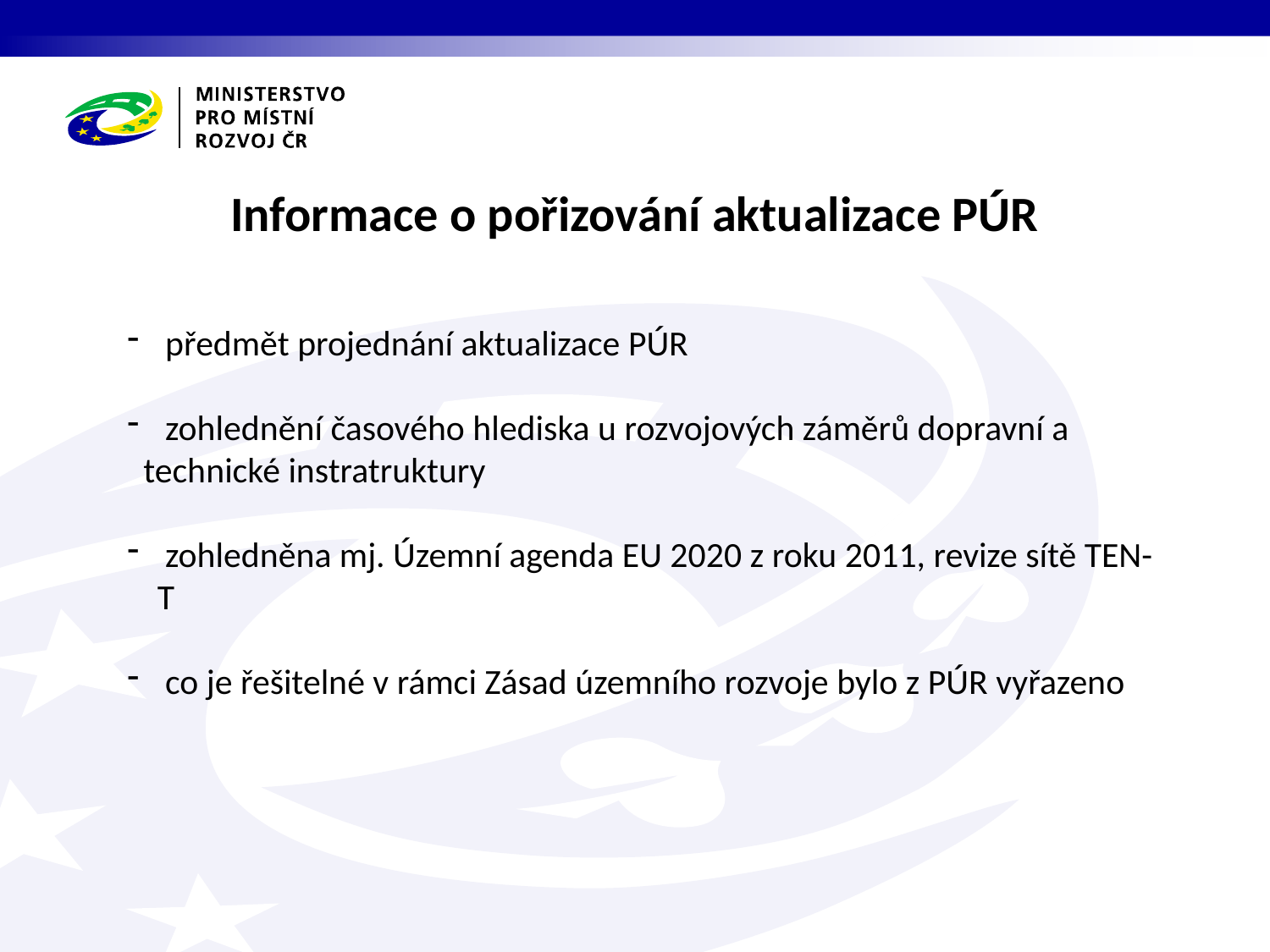

Informace o pořizování aktualizace PÚR
 předmět projednání aktualizace PÚR

 zohlednění časového hlediska u rozvojových záměrů dopravní a
  technické instratruktury

 zohledněna mj. Územní agenda EU 2020 z roku 2011, revize sítě TEN-T

 co je řešitelné v rámci Zásad územního rozvoje bylo z PÚR vyřazeno